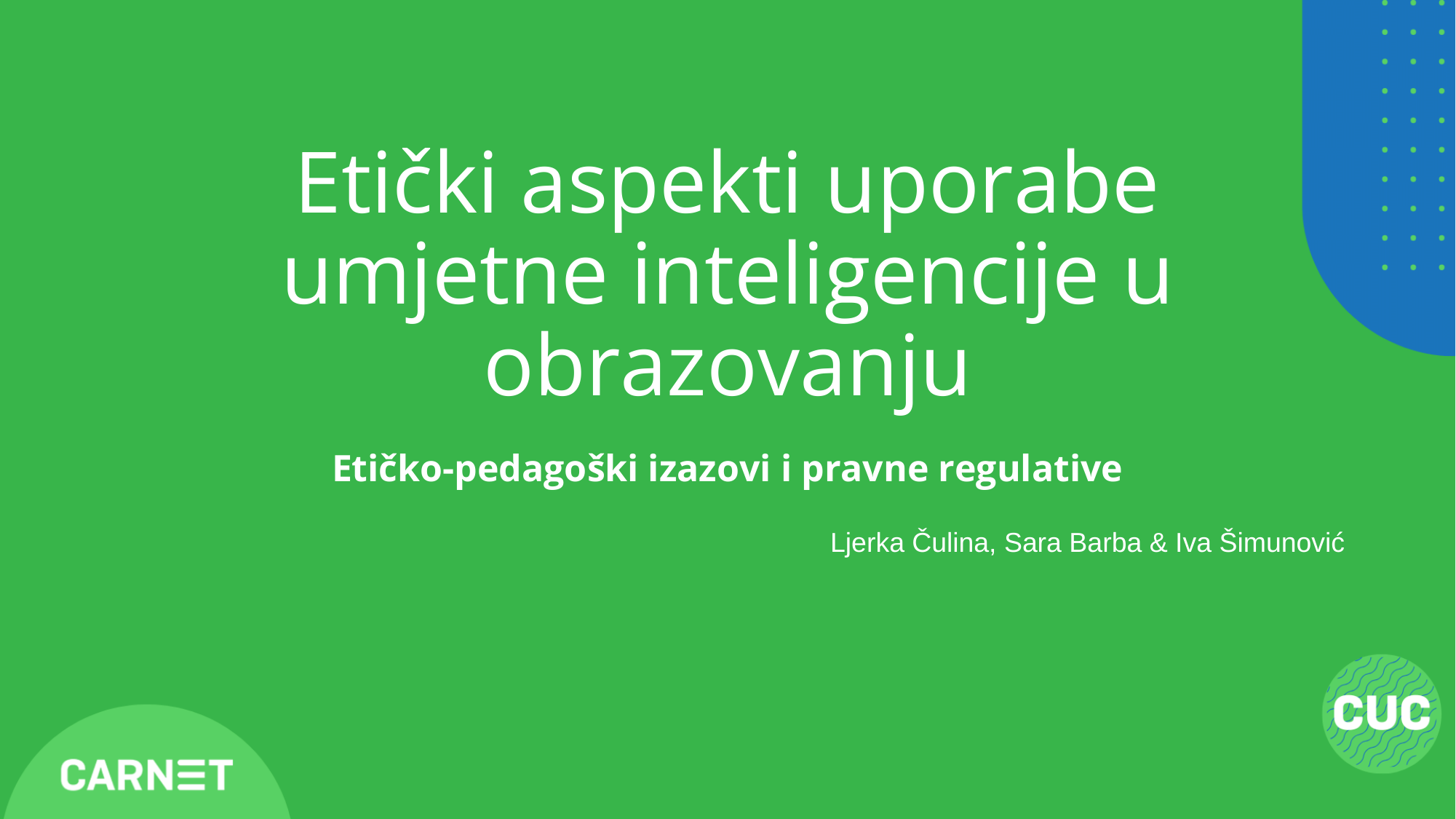

# Etički aspekti uporabe umjetne inteligencije u obrazovanju
Etičko-pedagoški izazovi i pravne regulative

Ljerka Čulina, Sara Barba & Iva Šimunović